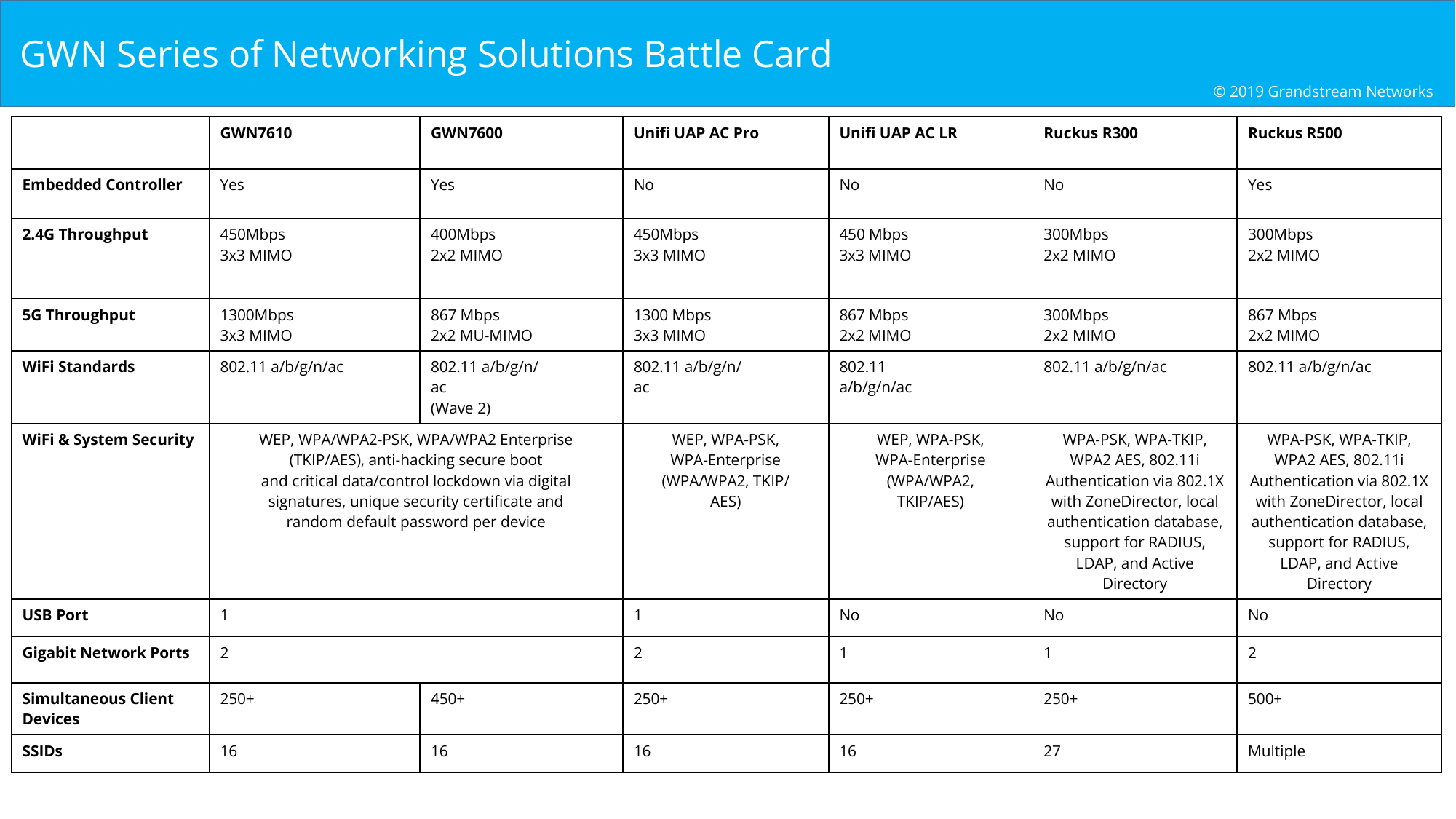

GWN Series of Networking Solutions Battle Card
© 2019 Grandstream Networks
|  | GWN7610 | GWN7600 | Unifi UAP AC Pro | Unifi UAP AC LR | Ruckus R300 | Ruckus R500 |
| --- | --- | --- | --- | --- | --- | --- |
| Embedded Controller | Yes | Yes | No | No | No | Yes |
| 2.4G Throughput | 450Mbps 3x3 MIMO | 400Mbps 2x2 MIMO | 450Mbps 3x3 MIMO | 450 Mbps 3x3 MIMO | 300Mbps 2x2 MIMO | 300Mbps 2x2 MIMO |
| 5G Throughput | 1300Mbps 3x3 MIMO | 867 Mbps 2x2 MU-MIMO | 1300 Mbps 3x3 MIMO | 867 Mbps 2x2 MIMO | 300Mbps 2x2 MIMO | 867 Mbps 2x2 MIMO |
| WiFi Standards | 802.11 a/b/g/n/ac | 802.11 a/b/g/n/ ac (Wave 2) | 802.11 a/b/g/n/ ac | 802.11 a/b/g/n/ac | 802.11 a/b/g/n/ac | 802.11 a/b/g/n/ac |
| WiFi & System Security | WEP, WPA/WPA2-PSK, WPA/WPA2 Enterprise (TKIP/AES), anti-hacking secure boot and critical data/control lockdown via digital signatures, unique security certificate and random default password per device |  | WEP, WPA-PSK, WPA-Enterprise (WPA/WPA2, TKIP/ AES) | WEP, WPA-PSK, WPA-Enterprise (WPA/WPA2, TKIP/AES) | WPA-PSK, WPA-TKIP, WPA2 AES, 802.11i Authentication via 802.1X with ZoneDirector, local authentication database, support for RADIUS, LDAP, and Active Directory | WPA-PSK, WPA-TKIP, WPA2 AES, 802.11i Authentication via 802.1X with ZoneDirector, local authentication database, support for RADIUS, LDAP, and Active Directory |
| USB Port | 1 |  | 1 | No | No | No |
| Gigabit Network Ports | 2 |  | 2 | 1 | 1 | 2 |
| Simultaneous Client Devices | 250+ | 450+ | 250+ | 250+ | 250+ | 500+ |
| SSIDs | 16 | 16 | 16 | 16 | 27 | Multiple |